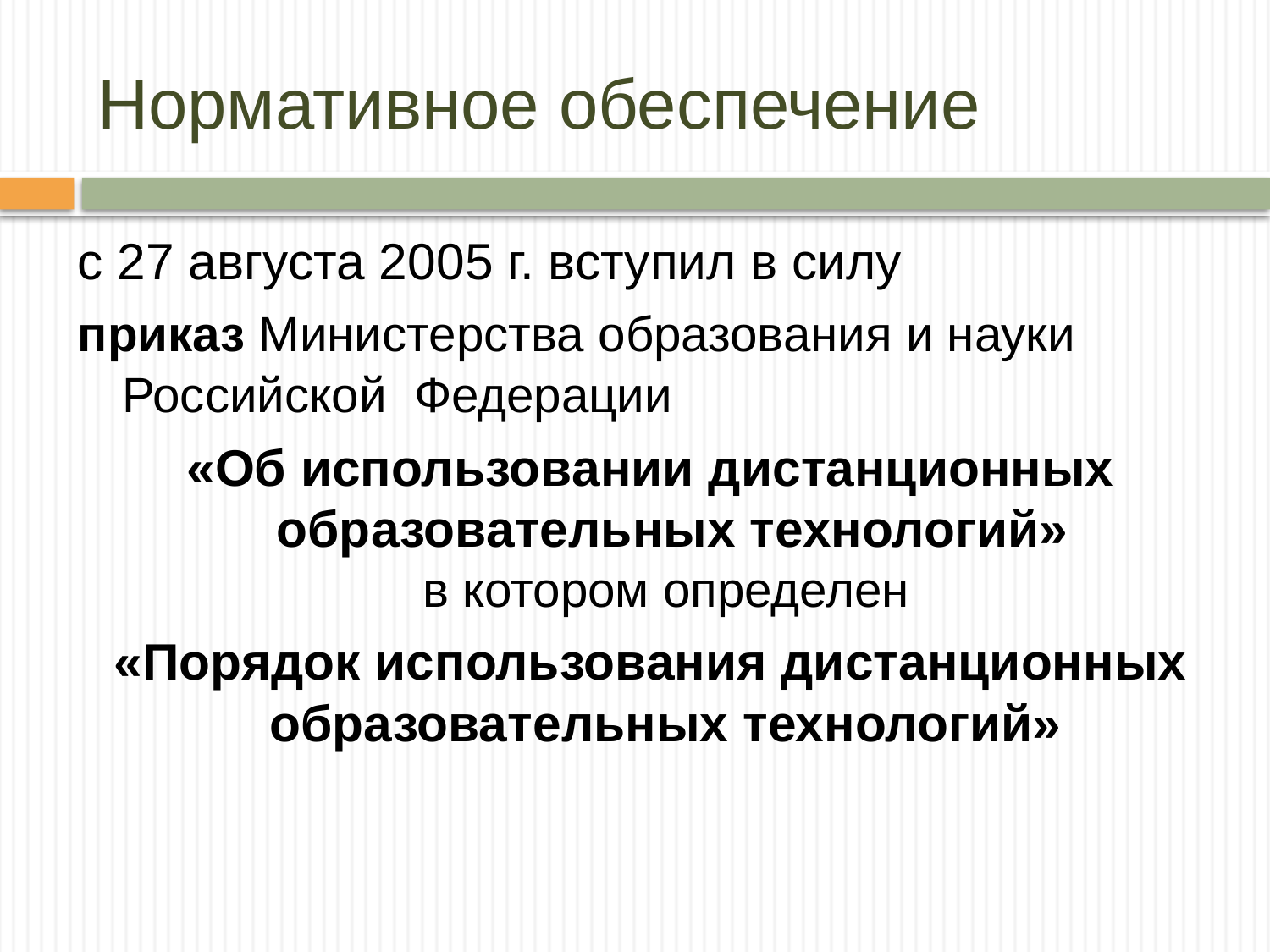

# Нормативное обеспечение
с 27 августа 2005 г. вступил в силу
приказ Министерства образования и науки Российской  Федерации
«Об использовании дистанционных образовательных технологий»
в котором определен
«Порядок использования дистанционных образовательных технологий»